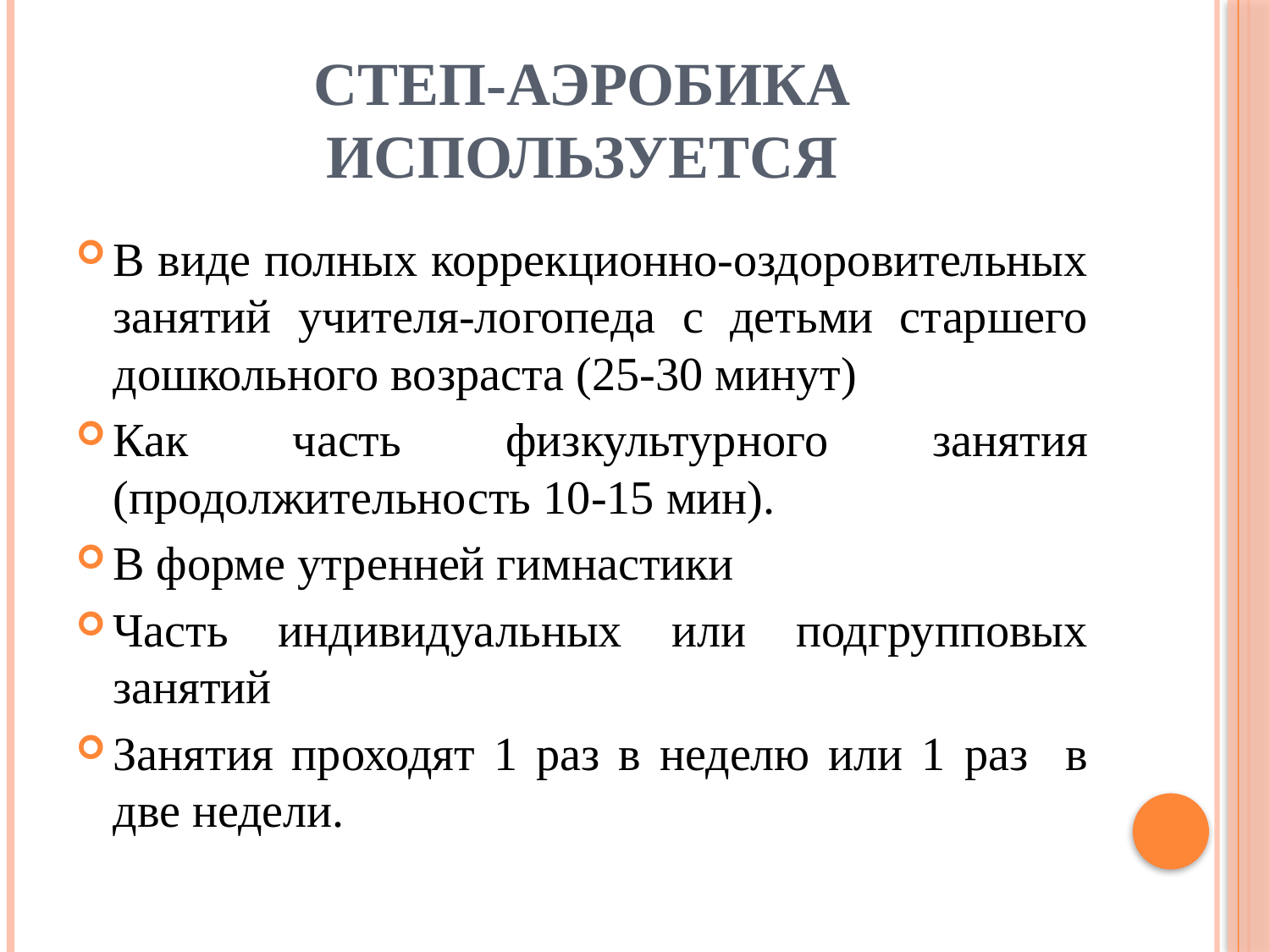

# Степ-аэробика используется
В виде полных коррекционно-оздоровительных занятий учителя-логопеда с детьми старшего дошкольного возраста (25-30 минут)
Как часть физкультурного занятия (продолжительность 10-15 мин).
В форме утренней гимнастики
Часть индивидуальных или подгрупповых занятий
Занятия проходят 1 раз в неделю или 1 раз  в две недели.